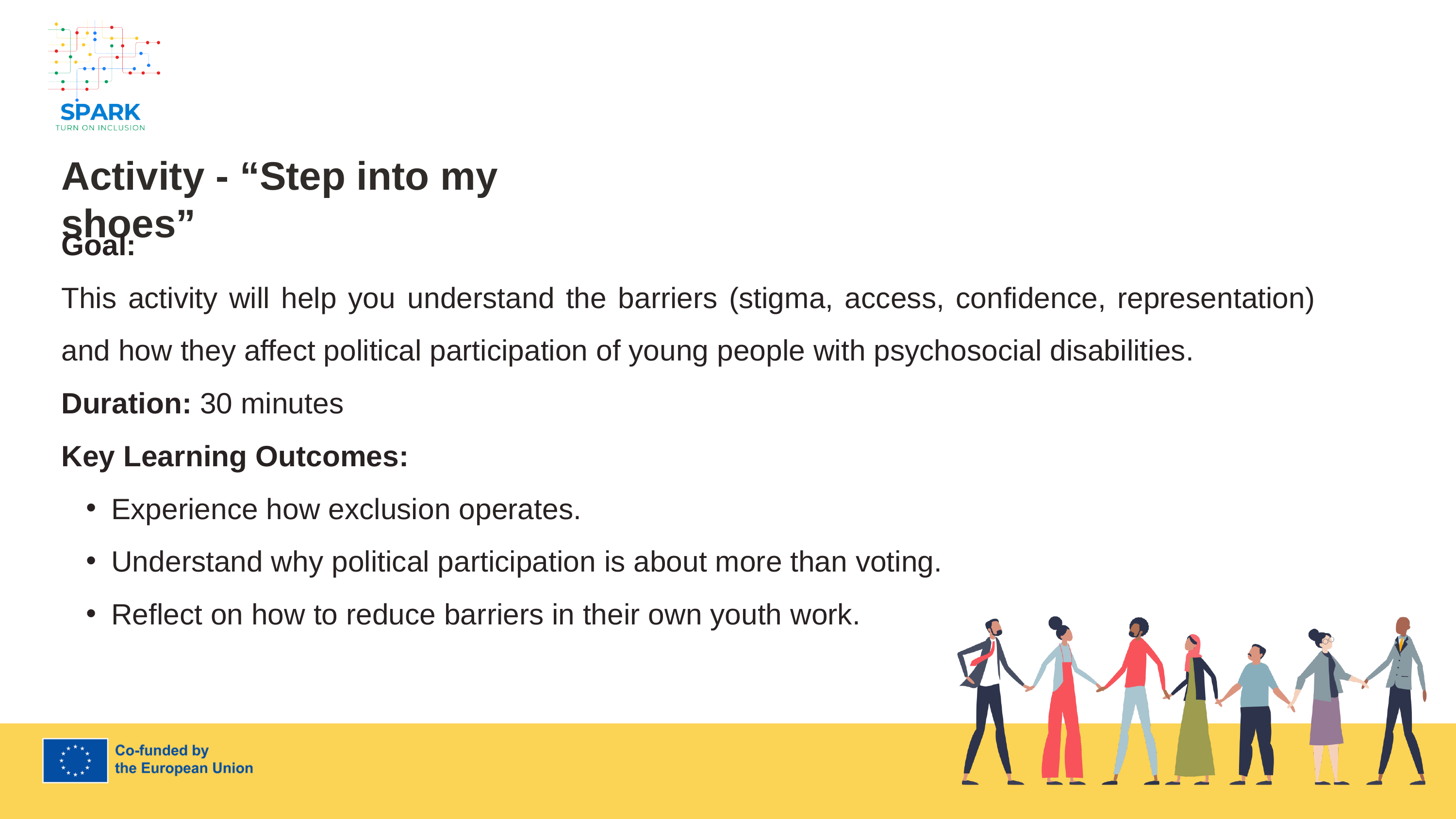

7

Activity - “Step into my shoes”

Goal:
This activity will help you understand the barriers (stigma, access, confidence, representation) and how they affect political participation of young people with psychosocial disabilities.
Duration: 30 minutes
Key Learning Outcomes:
Experience how exclusion operates.
Understand why political participation is about more than voting.
Reflect on how to reduce barriers in their own youth work.